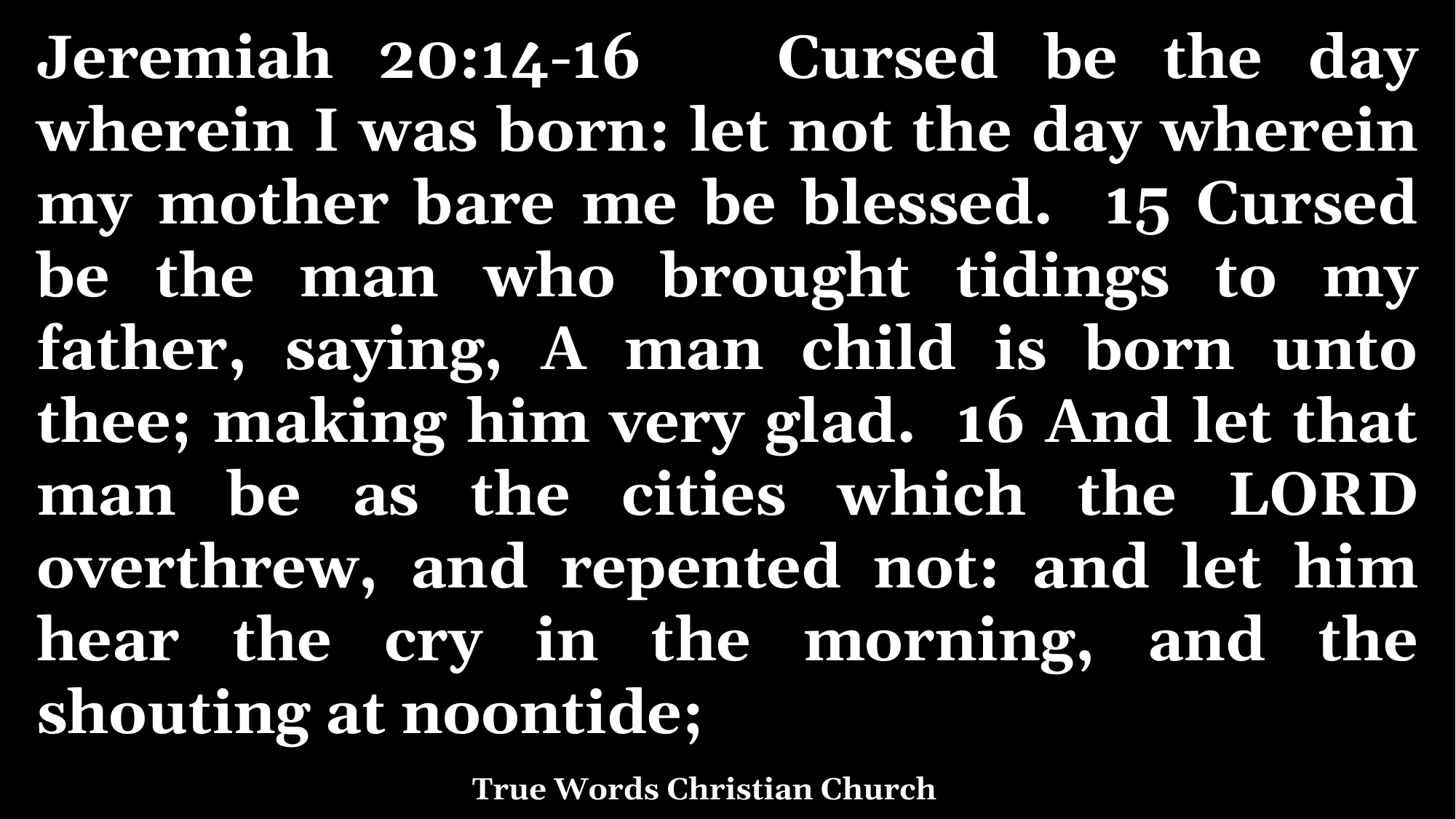

Jeremiah 20:14-16   Cursed be the day wherein I was born: let not the day wherein my mother bare me be blessed.  15 Cursed be the man who brought tidings to my father, saying, A man child is born unto thee; making him very glad.  16 And let that man be as the cities which the LORD overthrew, and repented not: and let him hear the cry in the morning, and the shouting at noontide;
True Words Christian Church